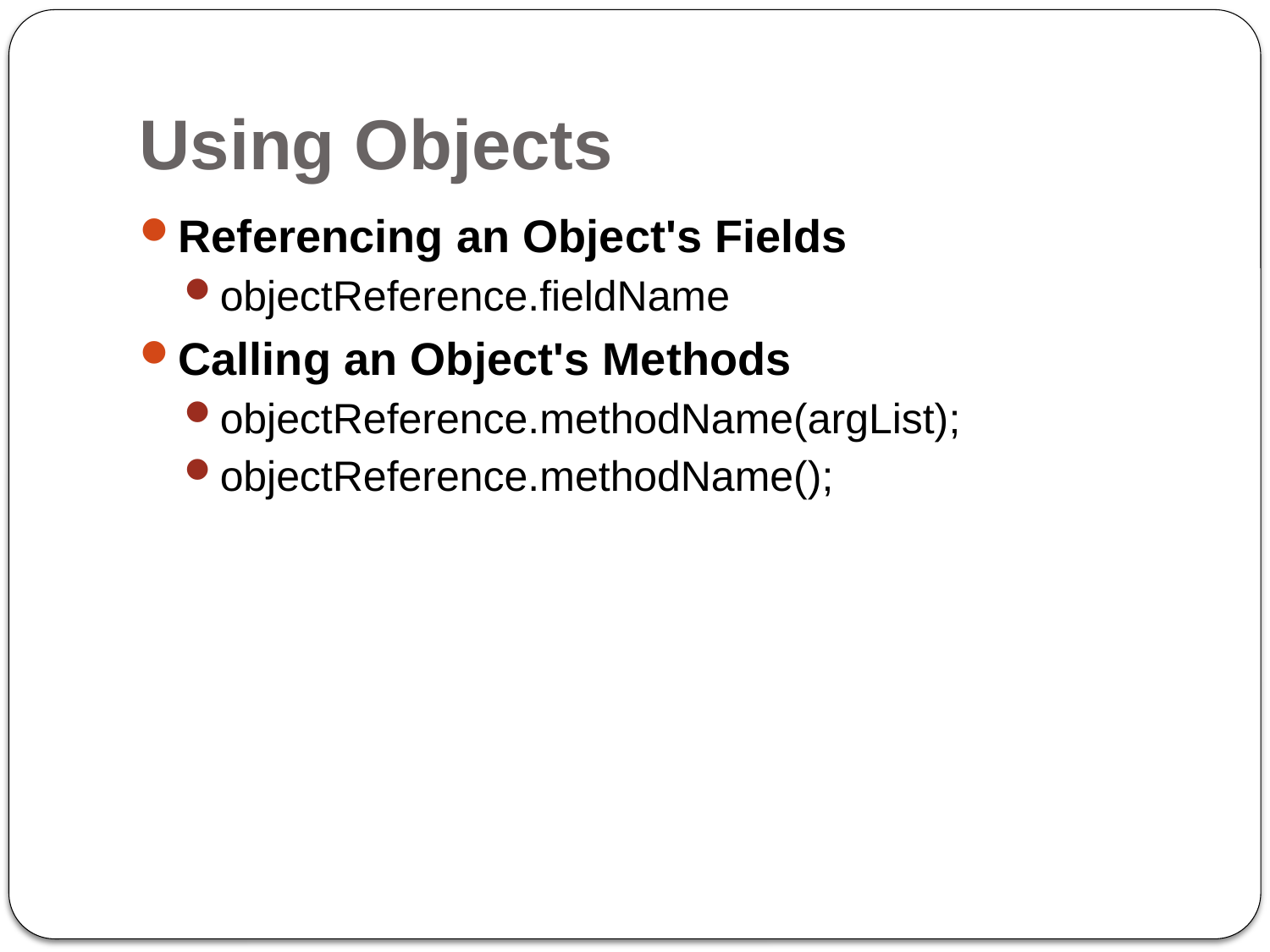

# Using Objects
Referencing an Object's Fields
objectReference.fieldName
Calling an Object's Methods
objectReference.methodName(argList);
objectReference.methodName();